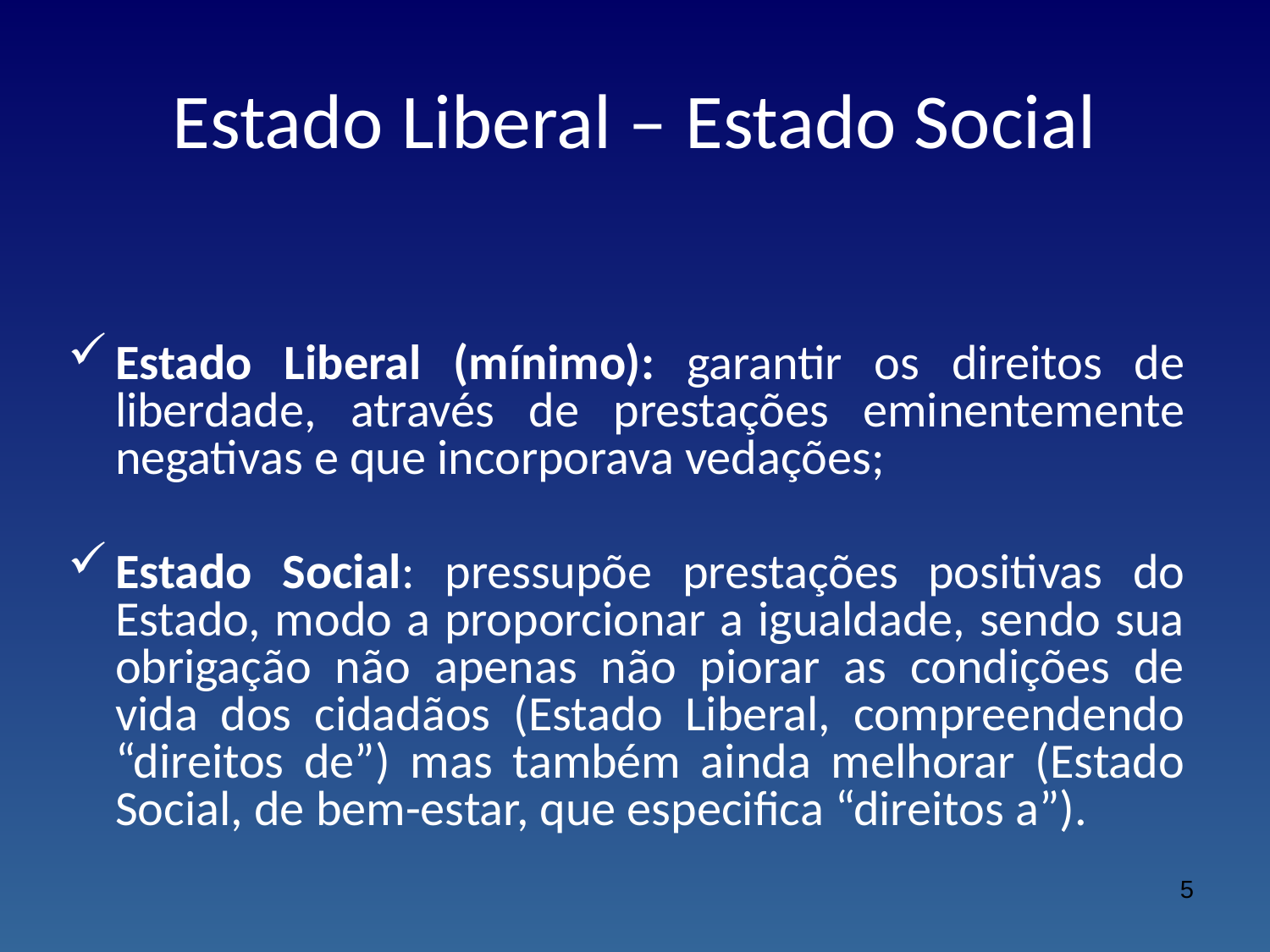

Estado Liberal – Estado Social

Estado Liberal (mínimo): garantir os direitos de liberdade, através de prestações eminentemente negativas e que incorporava vedações;

Estado Social: pressupõe prestações positivas do Estado, modo a proporcionar a igualdade, sendo sua obrigação não apenas não piorar as condições de vida dos cidadãos (Estado Liberal, compreendendo “direitos de”) mas também ainda melhorar (Estado Social, de bem-estar, que especifica “direitos a”).
5